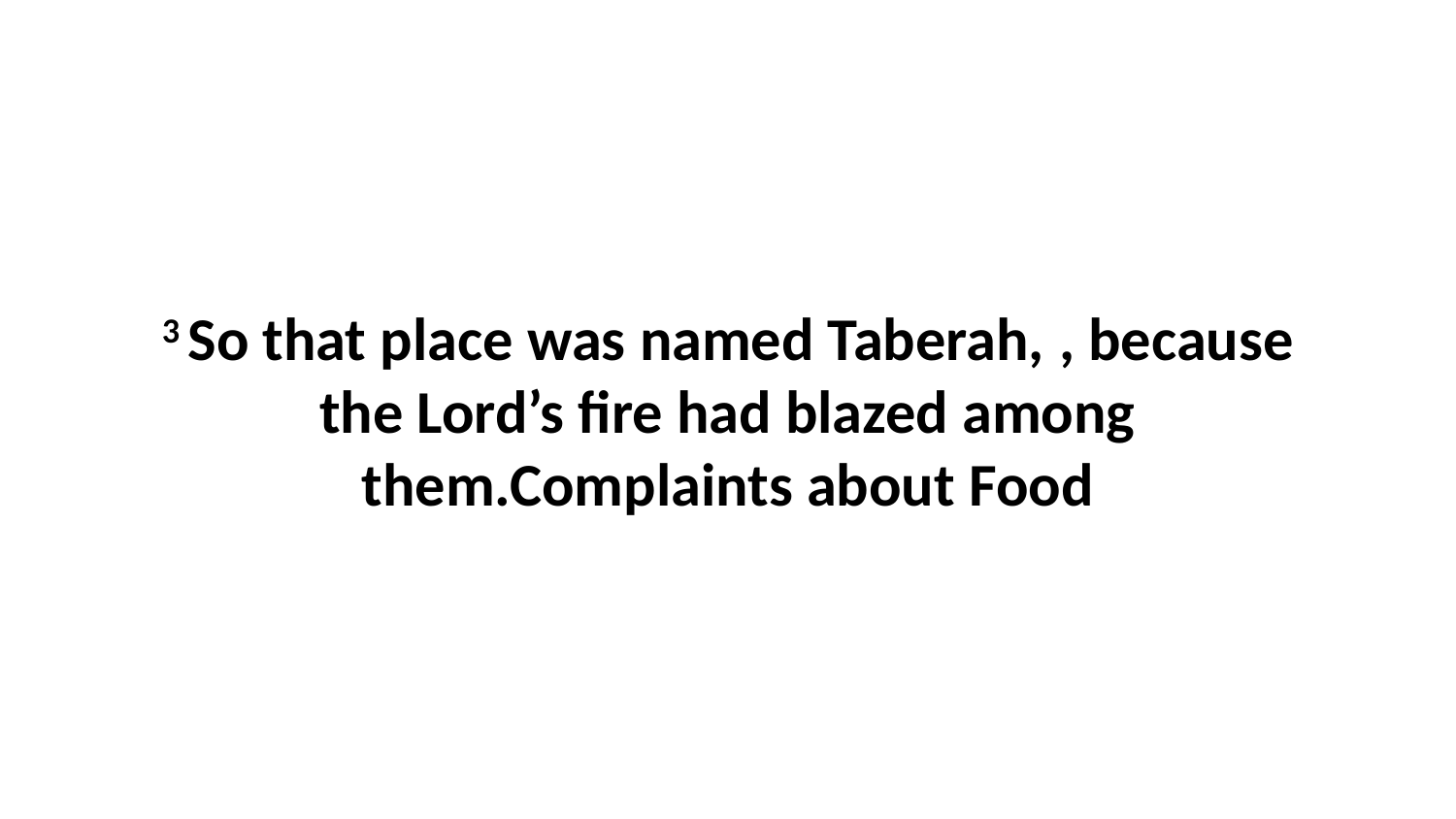

3 So that place was named Taberah, , because the Lord’s fire had blazed among them.Complaints about Food